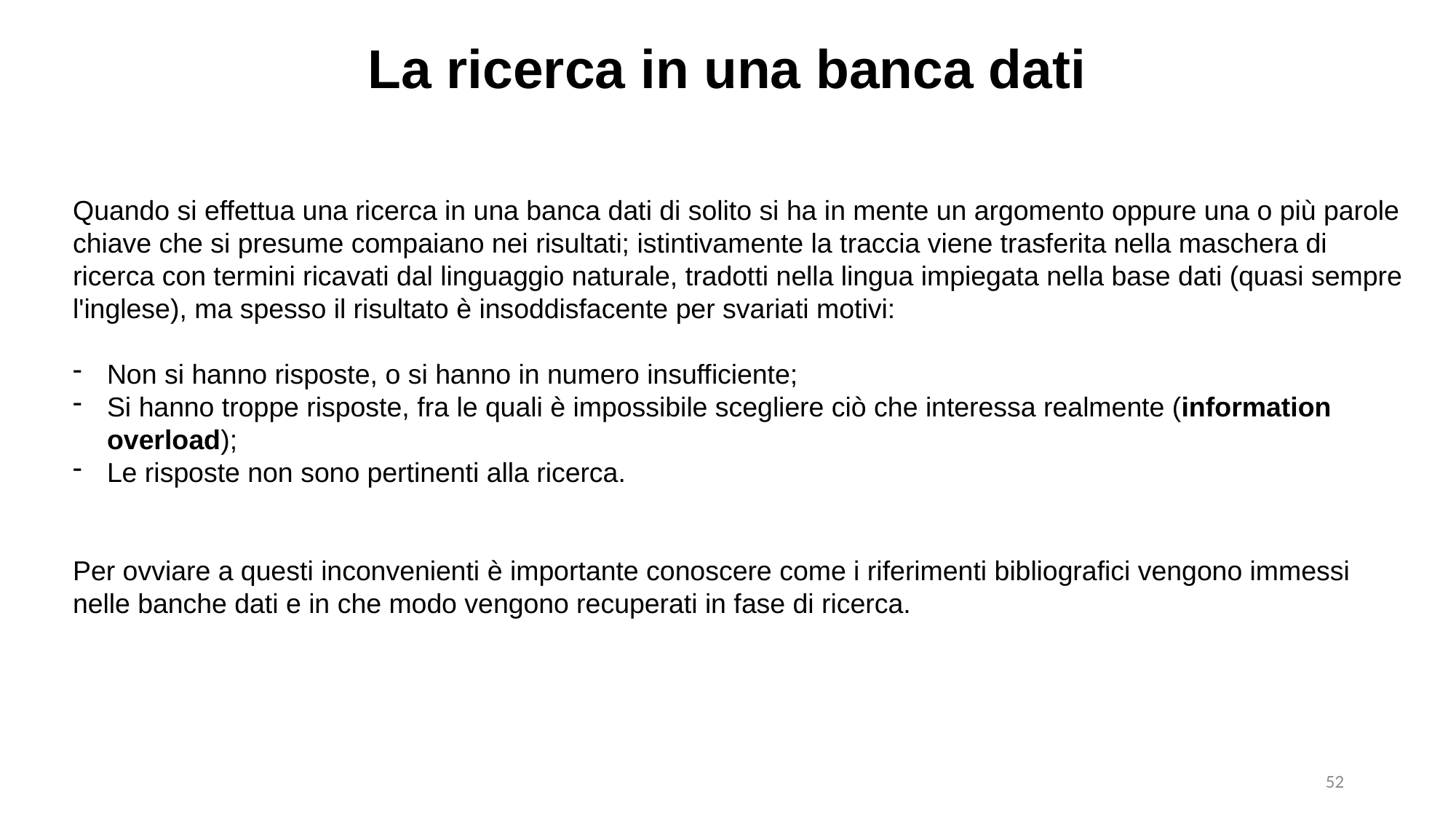

La ricerca in una banca dati
Quando si effettua una ricerca in una banca dati di solito si ha in mente un argomento oppure una o più parole chiave che si presume compaiano nei risultati; istintivamente la traccia viene trasferita nella maschera di ricerca con termini ricavati dal linguaggio naturale, tradotti nella lingua impiegata nella base dati (quasi sempre l'inglese), ma spesso il risultato è insoddisfacente per svariati motivi:

Non si hanno risposte, o si hanno in numero insufficiente;
Si hanno troppe risposte, fra le quali è impossibile scegliere ciò che interessa realmente (information overload);
Le risposte non sono pertinenti alla ricerca.

Per ovviare a questi inconvenienti è importante conoscere come i riferimenti bibliografici vengono immessi nelle banche dati e in che modo vengono recuperati in fase di ricerca.
52